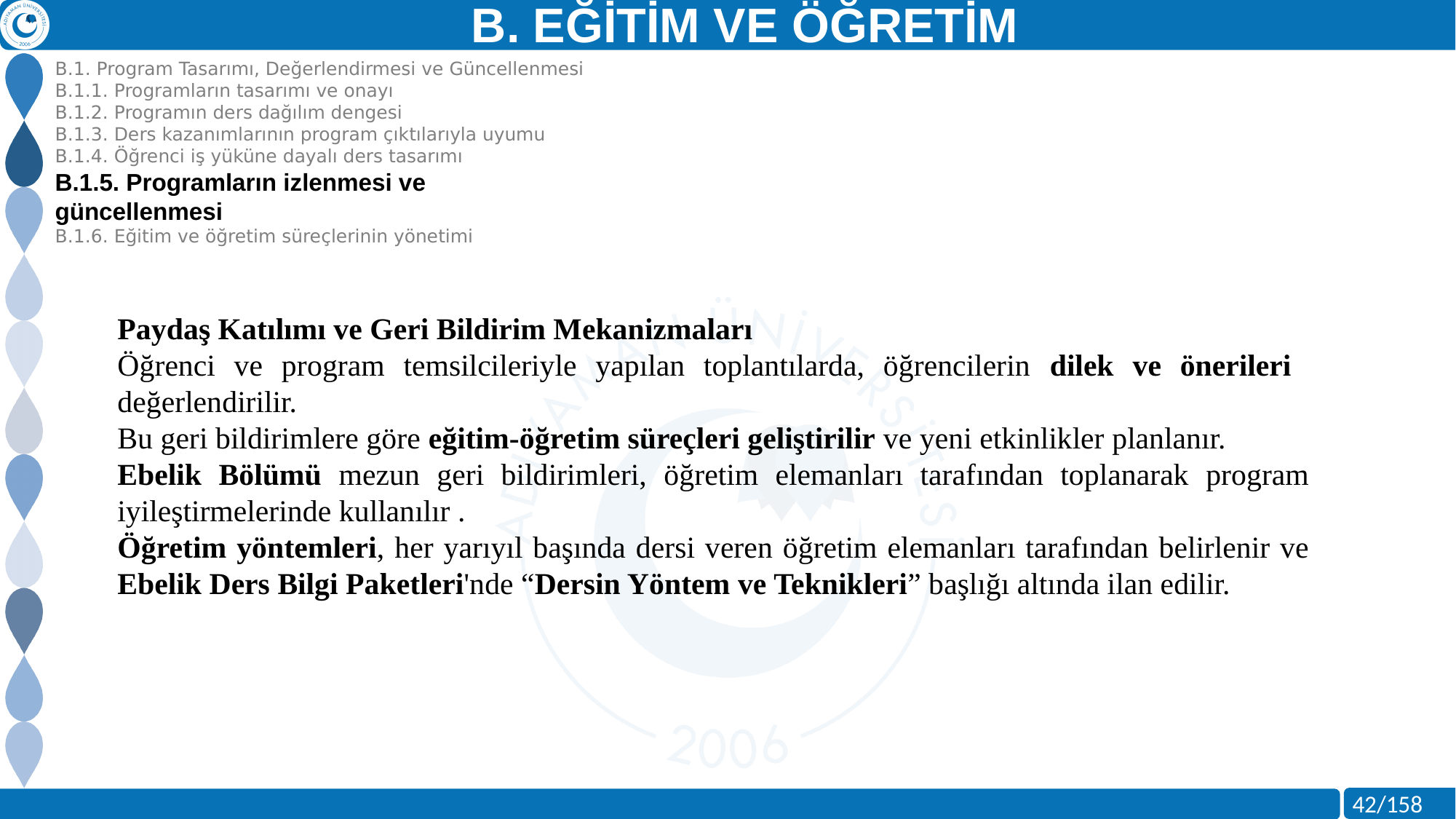

B. EĞİTİM VE ÖĞRETİM
B.1. Program Tasarımı, Değerlendirmesi ve Güncellenmesi
B.1.1. Programların tasarımı ve onayı
B.1.2. Programın ders dağılım dengesi
B.1.3. Ders kazanımlarının program çıktılarıyla uyumu
B.1.4. Öğrenci iş yüküne dayalı ders tasarımı
B.1.5. Programların izlenmesi ve güncellenmesi
B.1.6. Eğitim ve öğretim süreçlerinin yönetimi
Paydaş Katılımı ve Geri Bildirim Mekanizmaları
Öğrenci ve program temsilcileriyle yapılan toplantılarda, öğrencilerin dilek ve önerileri  değerlendirilir.
Bu geri bildirimlere göre eğitim-öğretim süreçleri geliştirilir ve yeni etkinlikler planlanır.
Ebelik Bölümü mezun geri bildirimleri, öğretim elemanları tarafından toplanarak program iyileştirmelerinde kullanılır .
Öğretim yöntemleri, her yarıyıl başında dersi veren öğretim elemanları tarafından belirlenir ve
Ebelik Ders Bilgi Paketleri'nde “Dersin Yöntem ve Teknikleri” başlığı altında ilan edilir.